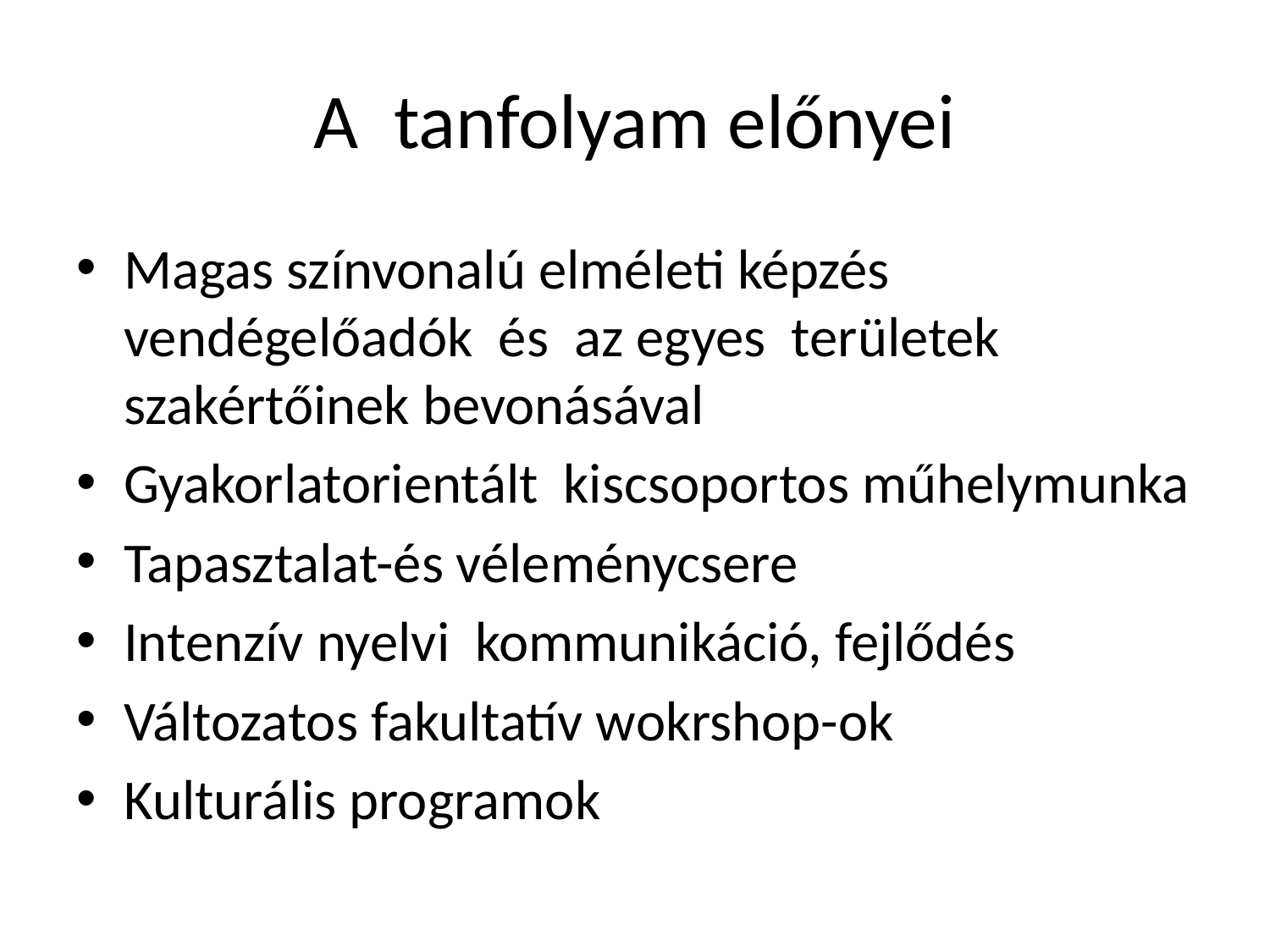

# A  tanfolyam előnyei
Magas színvonalú elméleti képzés vendégelőadók  és  az egyes  területek szakértőinek bevonásával
Gyakorlatorientált  kiscsoportos műhelymunka
Tapasztalat-és véleménycsere
Intenzív nyelvi  kommunikáció, fejlődés
Változatos fakultatív wokrshop-ok
Kulturális programok